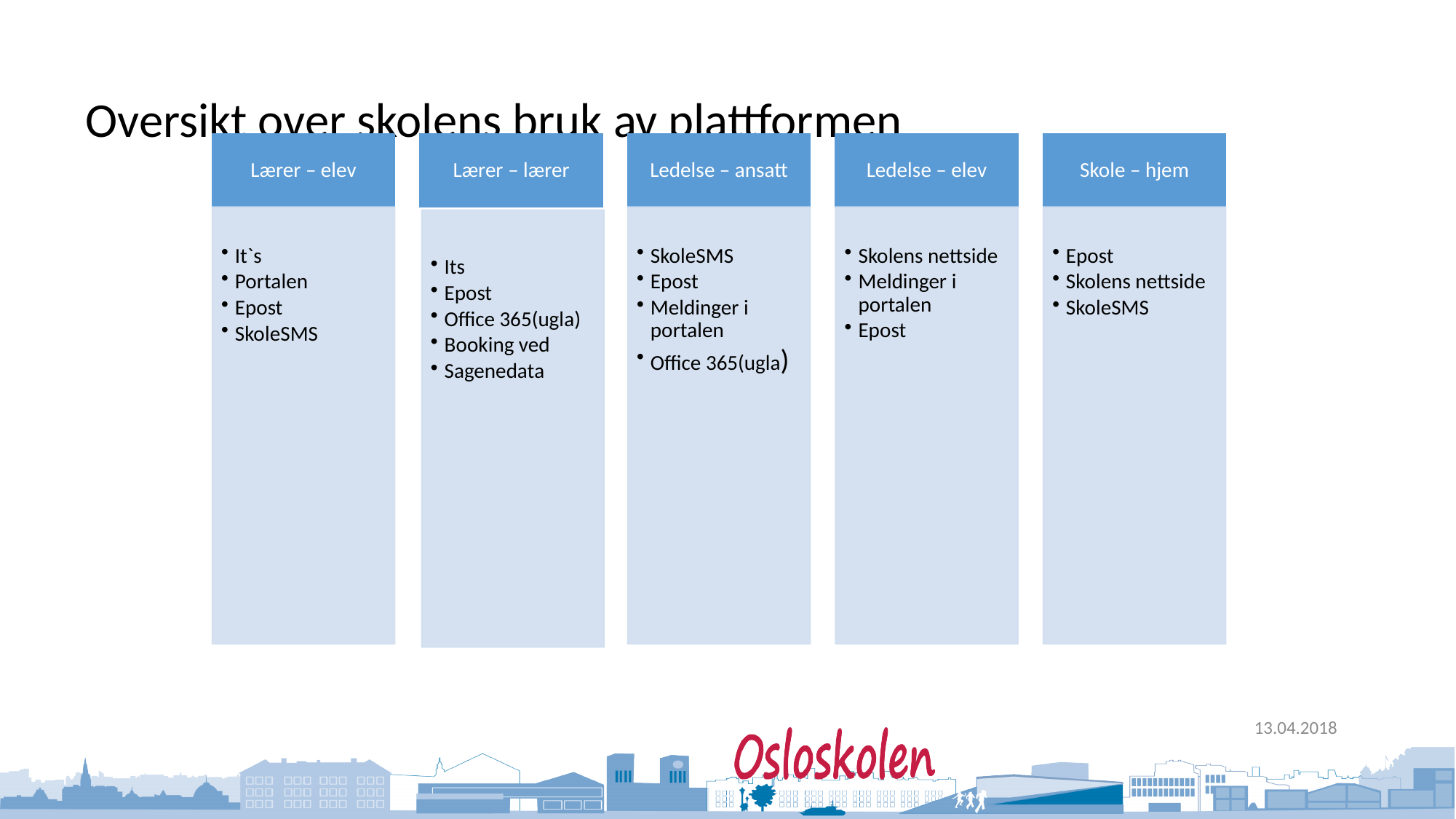

# Oversikt over skolens bruk av plattformen
Lærer – elev

It`s
Portalen
Epost
SkoleSMS

Lærer – lærer

Its
Epost
Office 365(ugla)
Booking ved
Sagenedata
Ledelse – ansatt

SkoleSMS
Epost
Meldinger i portalen
Office 365(ugla)
Ledelse – elev

Skolens nettside
Meldinger i portalen
Epost

Skole – hjem

Epost
Skolens nettside
SkoleSMS